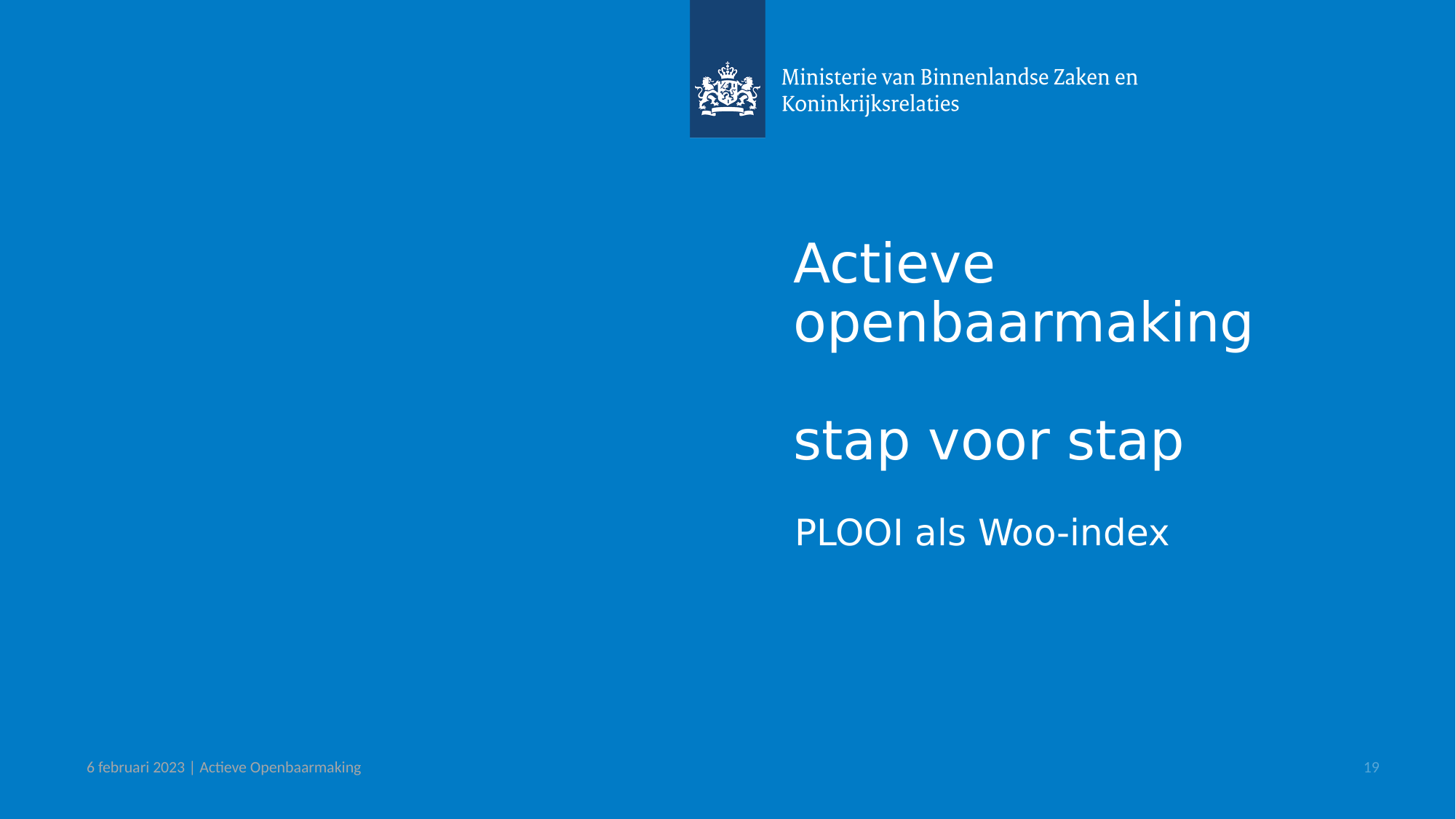

# Actieve openbaarmaking stap voor stap
PLOOI als Woo-index

6 februari 2023 | Actieve Openbaarmaking
19